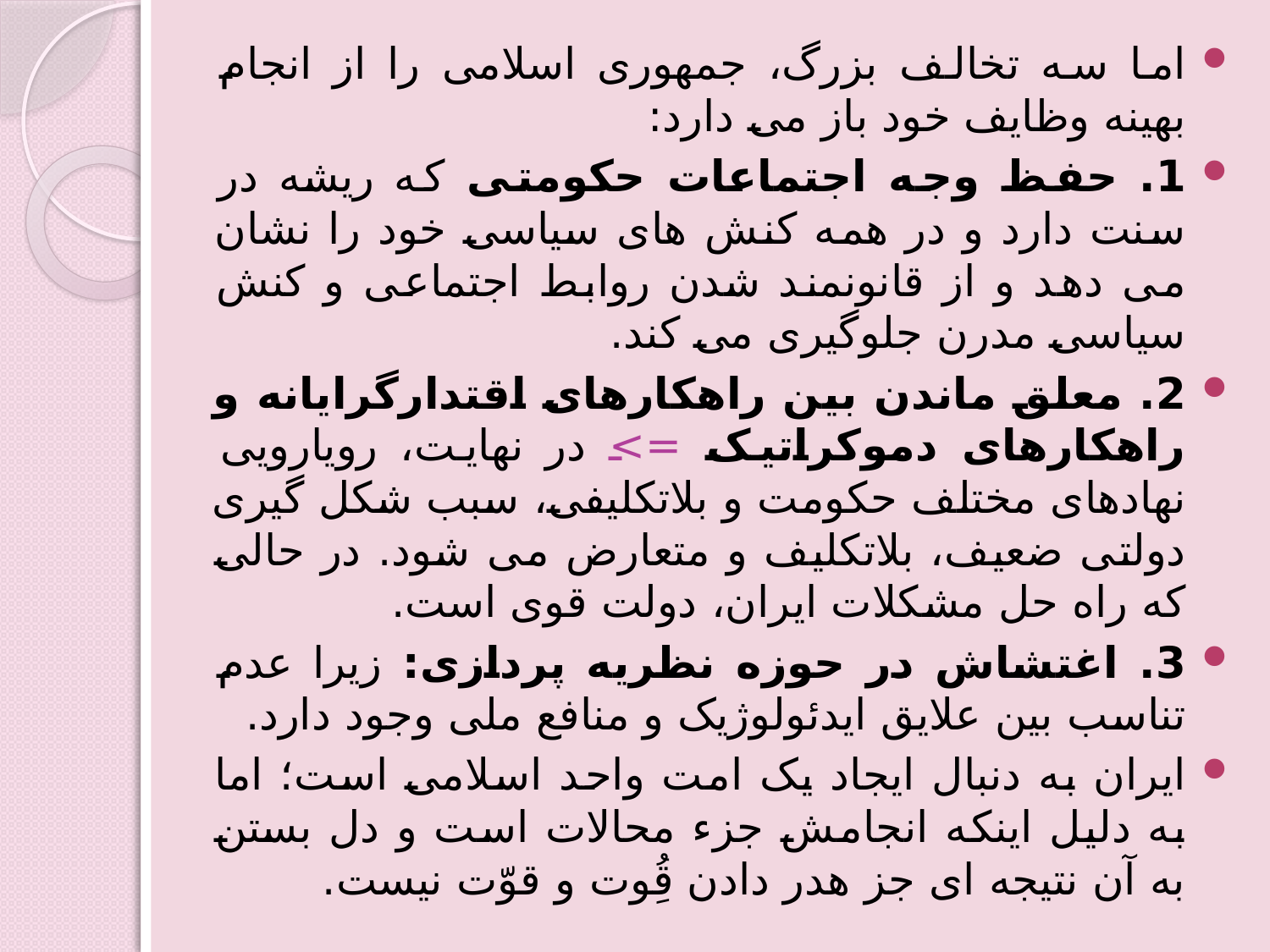

اما سه تخالف بزرگ، جمهوری اسلامی را از انجام بهینه وظایف خود باز می دارد:
1. حفظ وجه اجتماعات حکومتی که ریشه در سنت دارد و در همه کنش های سیاسی خود را نشان می دهد و از قانونمند شدن روابط اجتماعی و کنش سیاسی مدرن جلوگیری می کند.
2. معلق ماندن بین راهکارهای اقتدارگرایانه و راهکارهای دموکراتیک => در نهایت، رویارویی نهادهای مختلف حکومت و بلاتکلیفی، سبب شکل گیری دولتی ضعیف، بلاتکلیف و متعارض می شود. در حالی که راه حل مشکلات ایران، دولت قوی است.
3. اغتشاش در حوزه نظریه پردازی: زیرا عدم تناسب بین علایق ایدئولوژیک و منافع ملی وجود دارد.
ایران به دنبال ایجاد یک امت واحد اسلامی است؛ اما به دلیل اینکه انجامش جزء محالات است و دل بستن به آن نتیجه ای جز هدر دادن قُِوت و قوّت نیست.